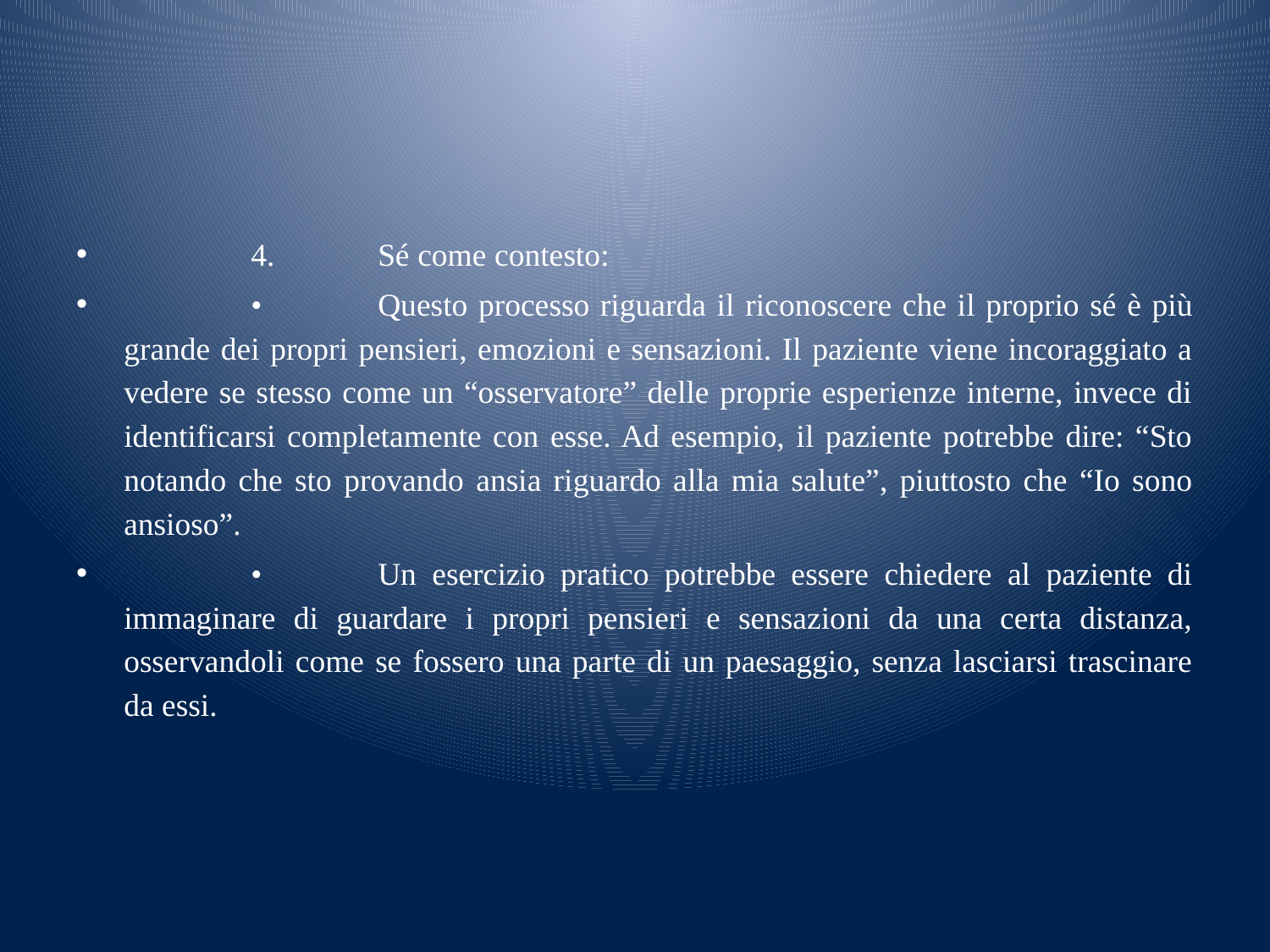

#
	4.	Sé come contesto:
	•	Questo processo riguarda il riconoscere che il proprio sé è più grande dei propri pensieri, emozioni e sensazioni. Il paziente viene incoraggiato a vedere se stesso come un “osservatore” delle proprie esperienze interne, invece di identificarsi completamente con esse. Ad esempio, il paziente potrebbe dire: “Sto notando che sto provando ansia riguardo alla mia salute”, piuttosto che “Io sono ansioso”.
	•	Un esercizio pratico potrebbe essere chiedere al paziente di immaginare di guardare i propri pensieri e sensazioni da una certa distanza, osservandoli come se fossero una parte di un paesaggio, senza lasciarsi trascinare da essi.